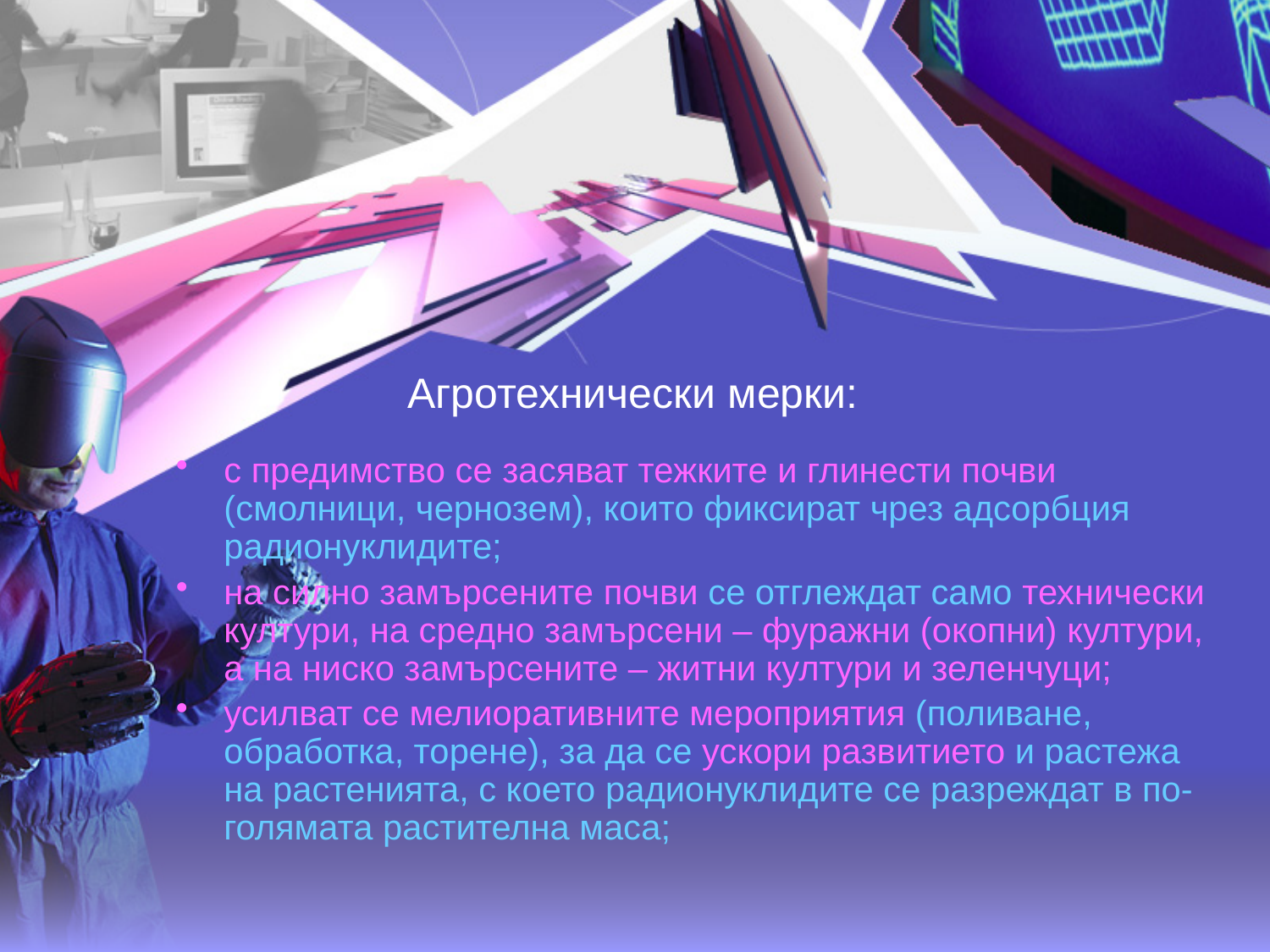

# Агротехнически мерки:
с предимство се засяват тежките и глинести почви (смолници, чернозем), които фиксират чрез адсорбция радионуклидите;
на силно замърсените почви се отглеждат само технически култури, на средно замърсени – фуражни (окопни) култури, а на ниско замърсените – житни култури и зеленчуци;
усилват се мелиоративните мероприятия (поливане, обработка, торене), за да се ускори развитието и растежа на растенията, с което радионуклидите се разреждат в по-голямата растителна маса;